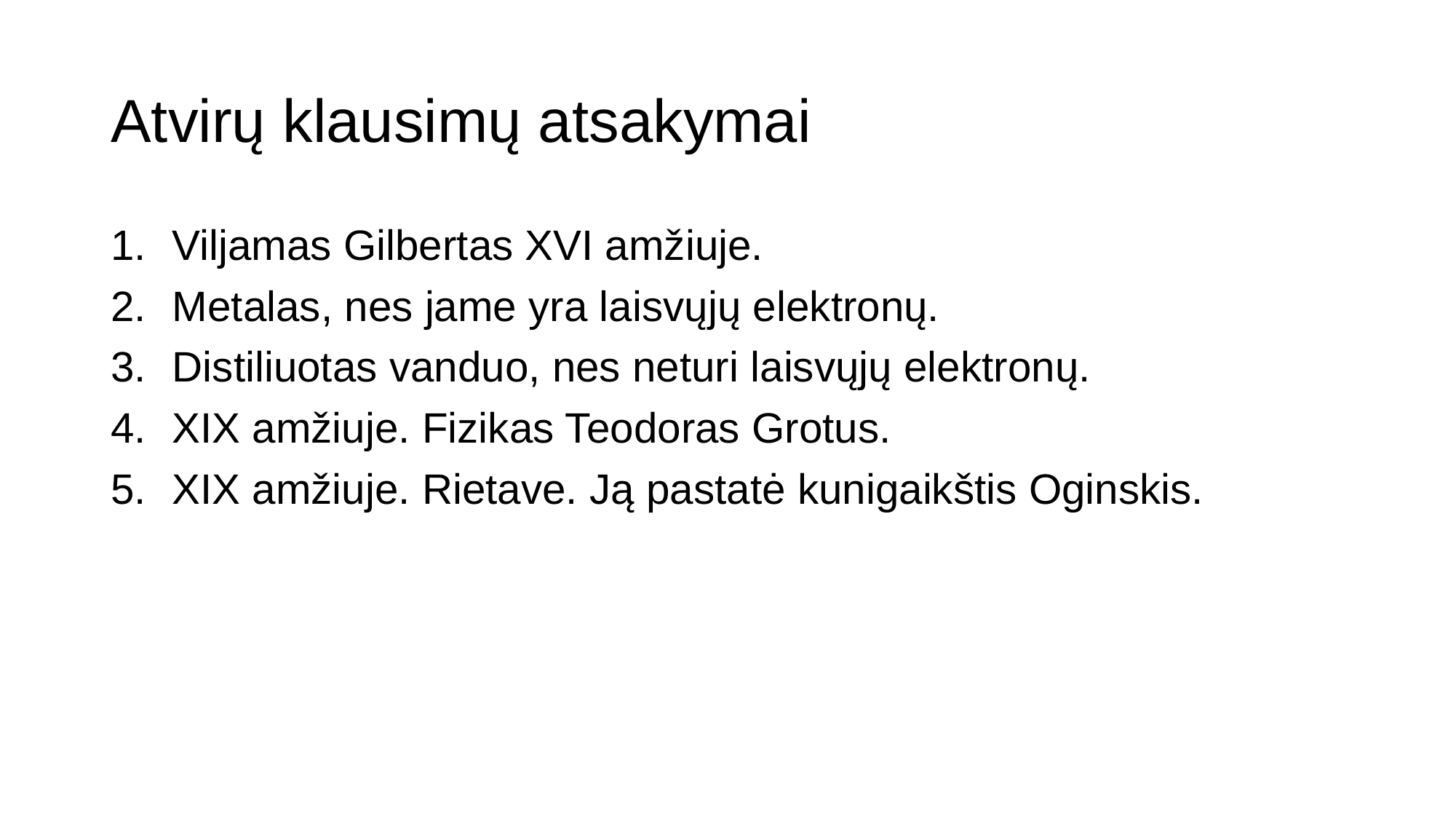

# Atvirų klausimų atsakymai
Viljamas Gilbertas XVI amžiuje.
Metalas, nes jame yra laisvųjų elektronų.
Distiliuotas vanduo, nes neturi laisvųjų elektronų.
XIX amžiuje. Fizikas Teodoras Grotus.
XIX amžiuje. Rietave. Ją pastatė kunigaikštis Oginskis.